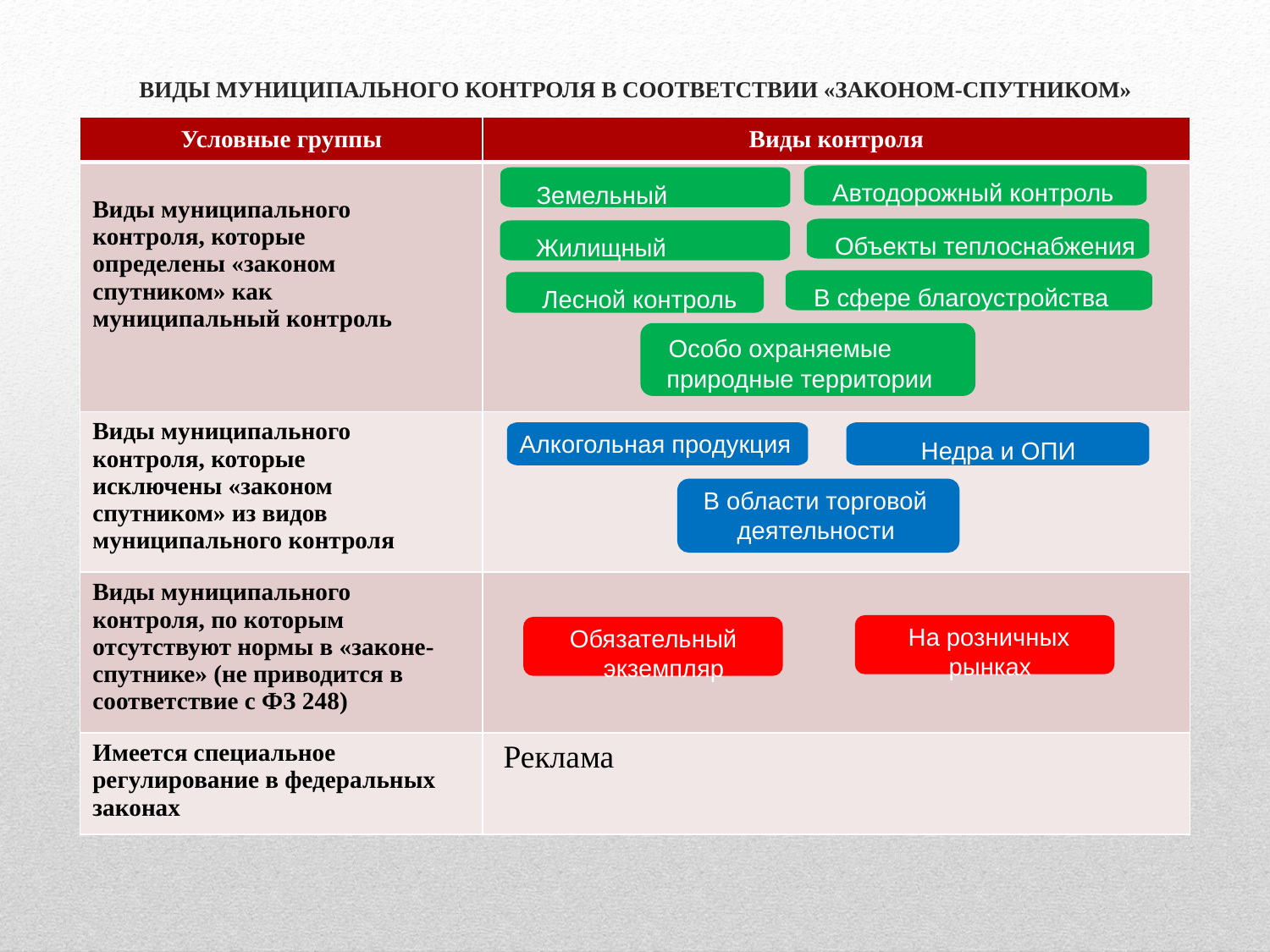

ВИДЫ МУНИЦИПАЛЬНОГО КОНТРОЛЯ В СООТВЕТСТВИИ «ЗАКОНОМ-СПУТНИКОМ»

| Условные группы | Виды контроля |
| --- | --- |
| Виды муниципального контроля, которые определены «законом спутником» как муниципальный контроль |  |
| Виды муниципального контроля, которые исключены «законом спутником» из видов муниципального контроля |  |
| Виды муниципального контроля, по которым отсутствуют нормы в «законе-спутнике» (не приводится в соответствие с ФЗ 248) |  |
| Имеется специальное регулирование в федеральных законах | Реклама |
  Автодорожный контроль
   Земельный контроль
  Объекты теплоснабжения
   Жилищный контроль
  В сфере благоустройства
   Лесной контроль
  Особо охраняемые
  природные территории
Алкогольная продукция
       Недра и ОПИ

  В области торговой
       деятельности

      На розничных
            рынках
     Обязательный
          экземпляр